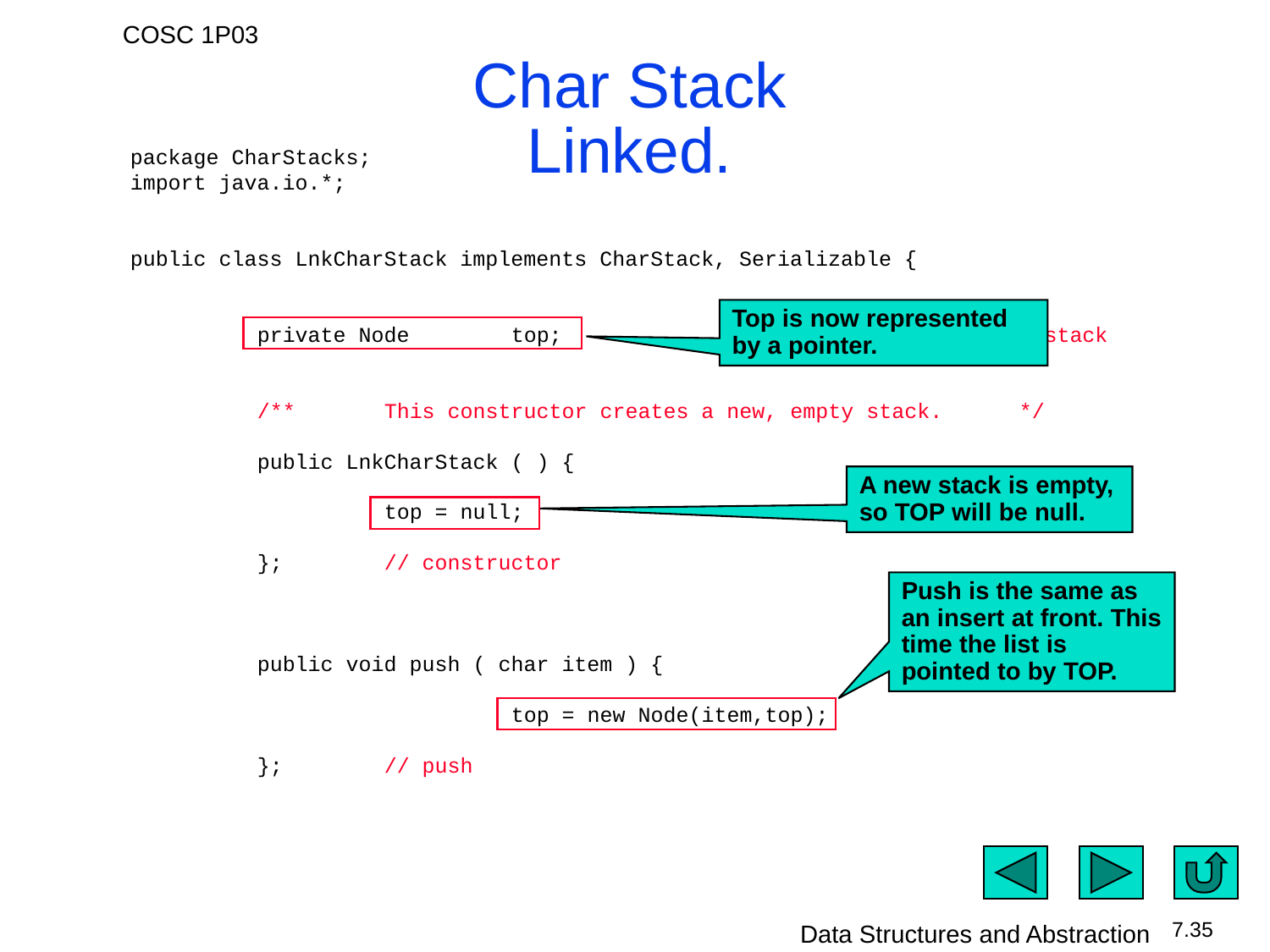

# Char Stack Linked.
package CharStacks;
import java.io.*;

public class LnkCharStack implements CharStack, Serializable {

	private Node	top;		// top element of the stack

	/**	This constructor creates a new, empty stack.	*/

	public LnkCharStack ( ) {

		top = null;

	};	// constructor

	public void push ( char item ) {

			top = new Node(item,top);

	};	// push
Top is now represented by a pointer.

A new stack is empty, so TOP will be null.

Push is the same as an insert at front. This time the list is pointed to by TOP.